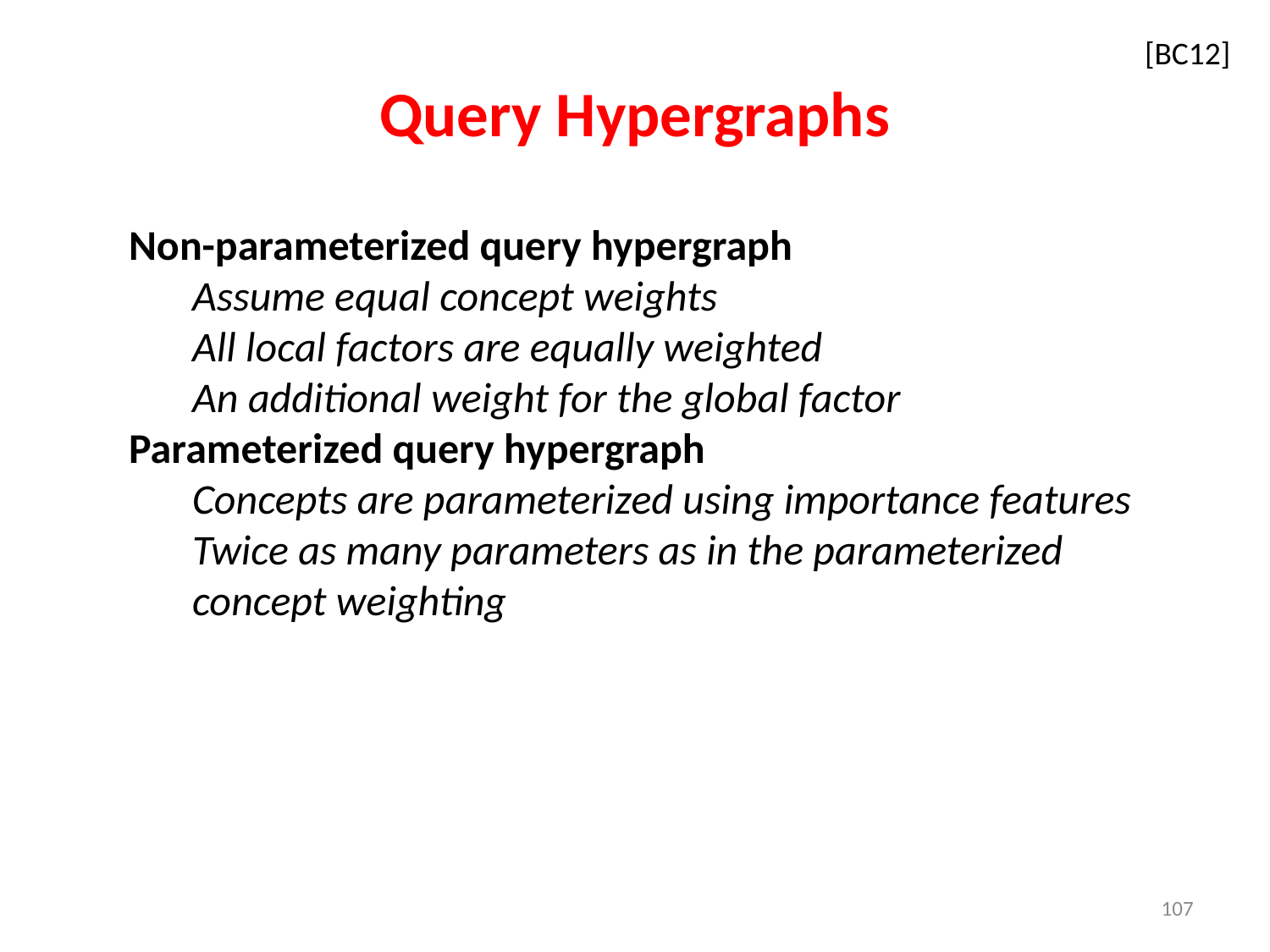

[BC12]

# Query Hypergraphs
Non-parameterized query hypergraph
Assume equal concept weights
All local factors are equally weighted
An additional weight for the global factor
Parameterized query hypergraph
Concepts are parameterized using importance features
Twice as many parameters as in the parameterized concept weighting